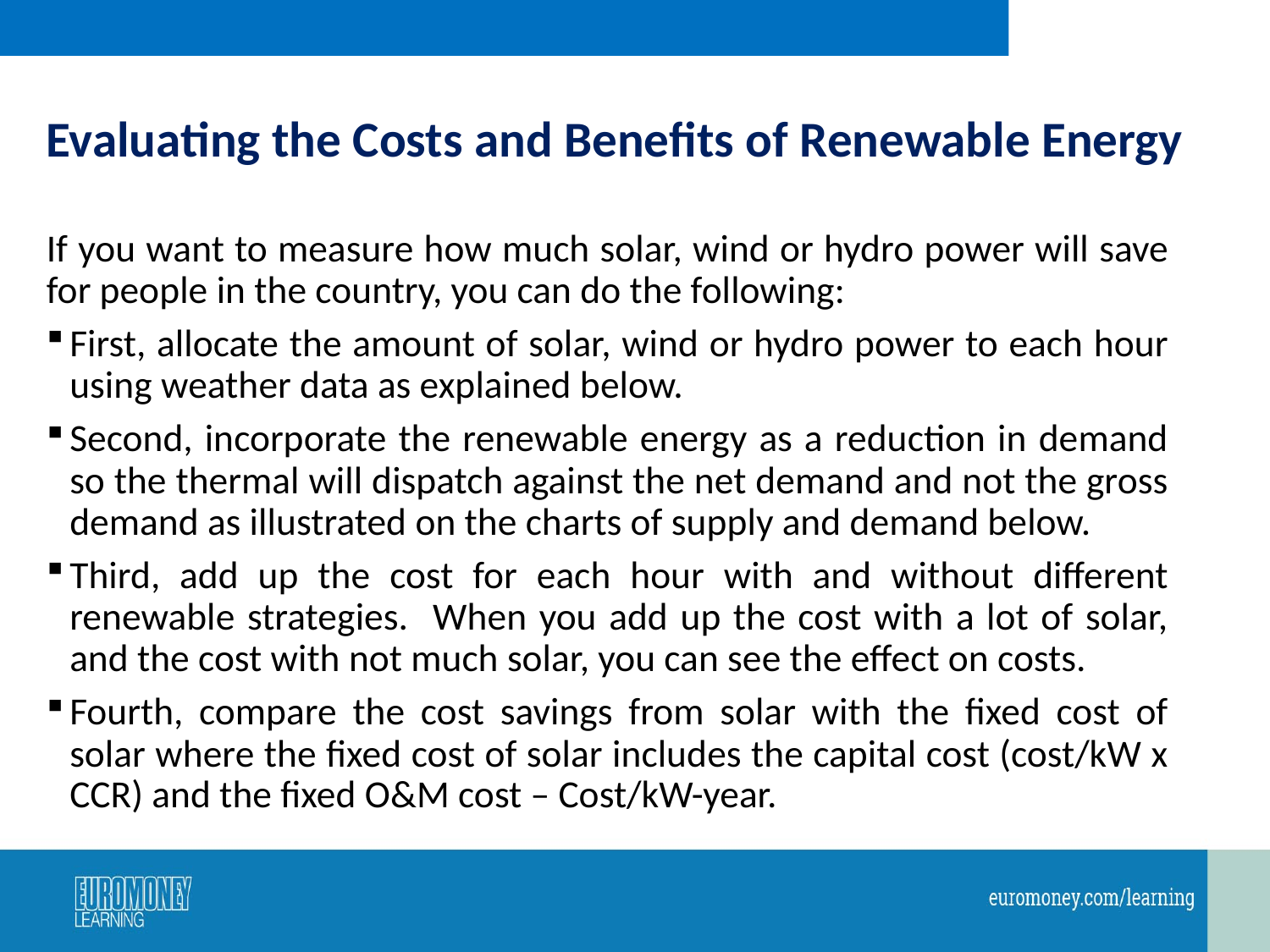

# Evaluating the Costs and Benefits of Renewable Energy
If you want to measure how much solar, wind or hydro power will save for people in the country, you can do the following:
First, allocate the amount of solar, wind or hydro power to each hour using weather data as explained below.
Second, incorporate the renewable energy as a reduction in demand so the thermal will dispatch against the net demand and not the gross demand as illustrated on the charts of supply and demand below.
Third, add up the cost for each hour with and without different renewable strategies.  When you add up the cost with a lot of solar, and the cost with not much solar, you can see the effect on costs.
Fourth, compare the cost savings from solar with the fixed cost of solar where the fixed cost of solar includes the capital cost (cost/kW x CCR) and the fixed O&M cost – Cost/kW-year.